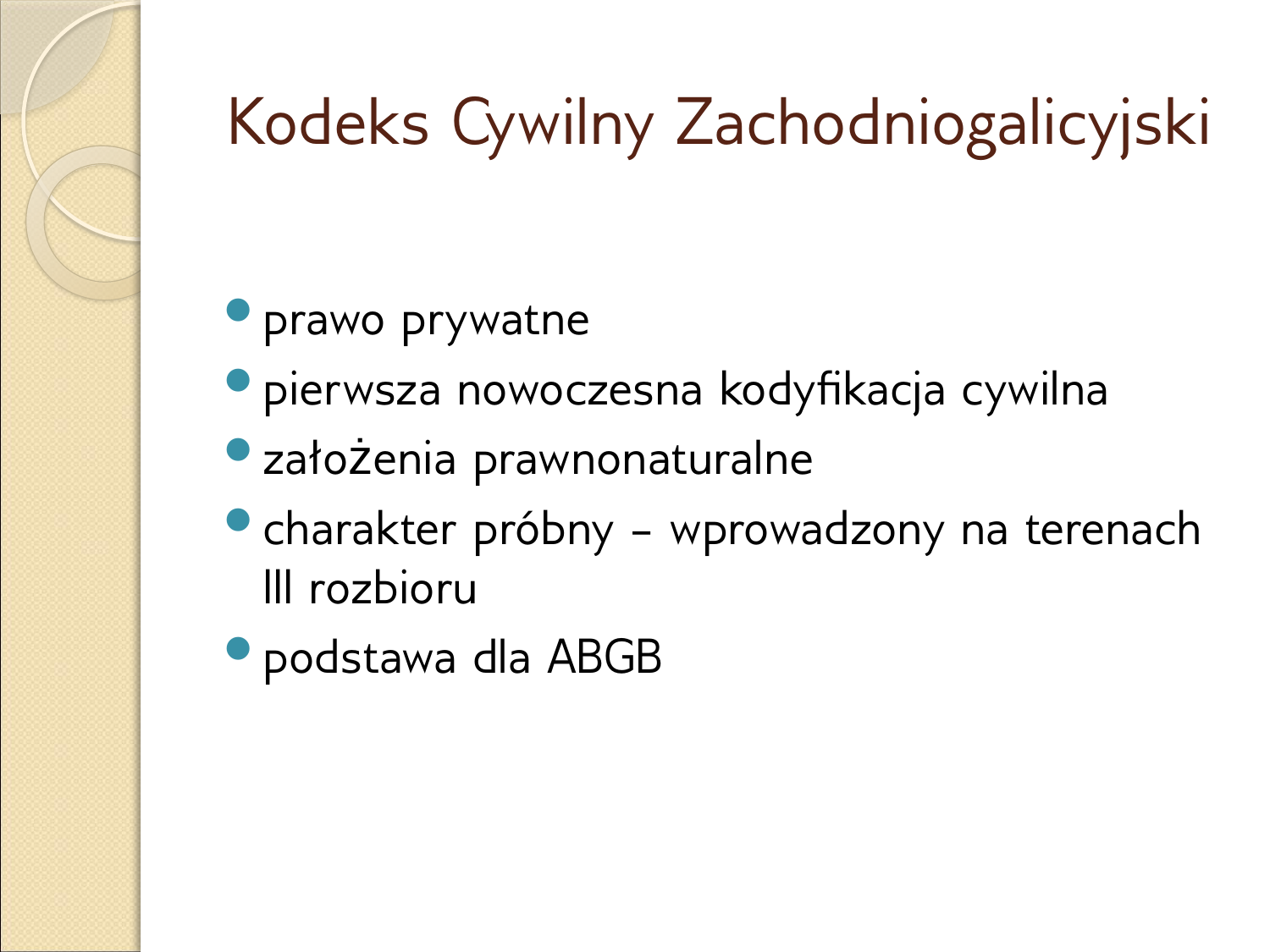

# Kodeks Cywilny Zachodniogalicyjski

prawo prywatne
pierwsza nowoczesna kodyfikacja cywilna
założenia prawnonaturalne
charakter próbny – wprowadzony na terenach III rozbioru
podstawa dla ABGB